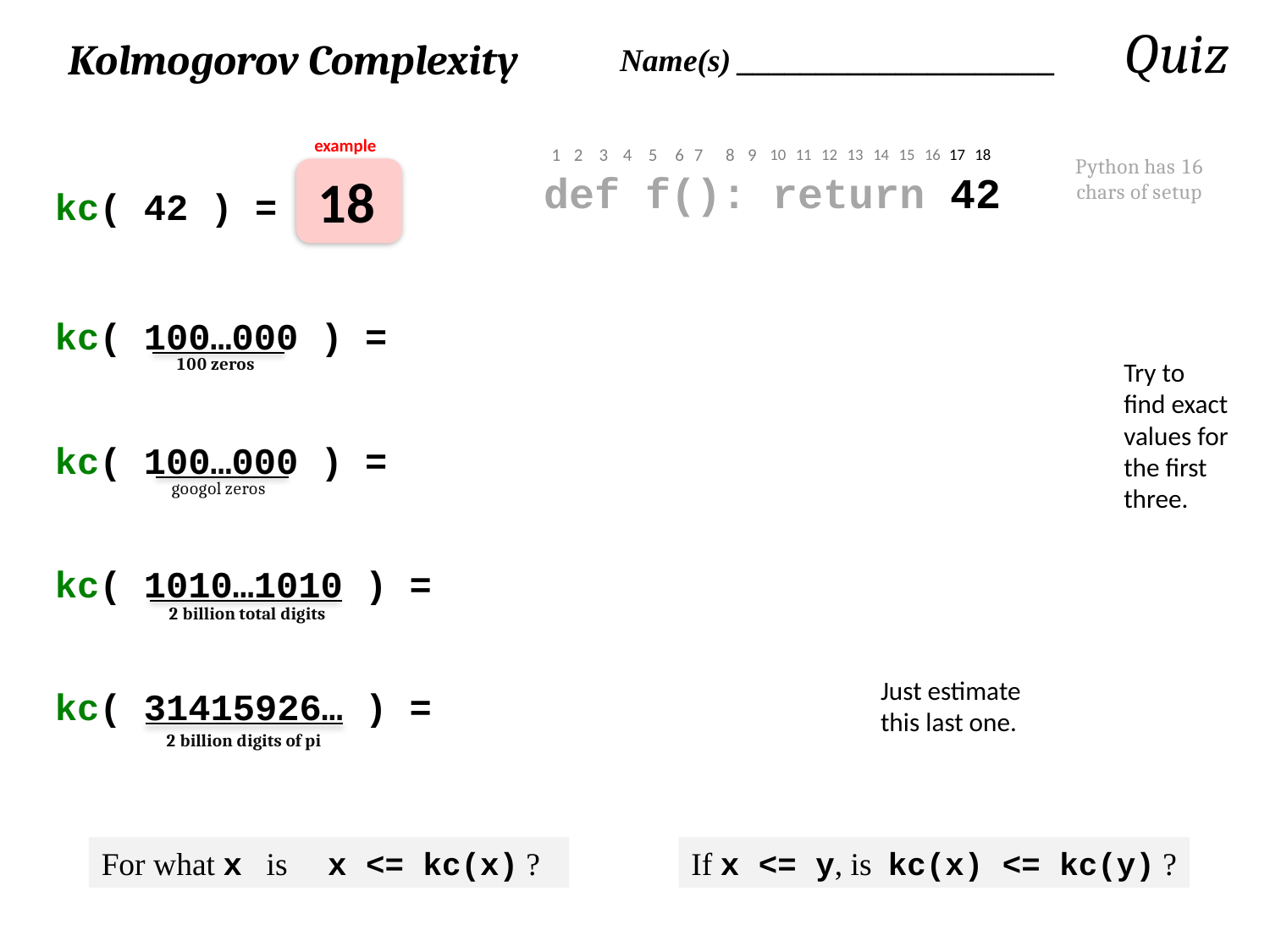

Quiz
Kolmogorov Complexity
Name(s) ____________________
example
1
2
3
4
5
6
7
8
9
17
18
10
11
12
13
14
15
16
Python has 16 chars of setup

18
def f(): return 42
kc( 42 ) =
kc( 100…000 ) =
100 zeros
Try to find exact values for the first three.
kc( 100…000 ) =
googol zeros
kc( 1010…1010 ) =
2 billion total digits
Just estimate this last one.
kc( 31415926… ) =
2 billion digits of pi
For what x   is     x <= kc(x) ?
If x <= y, is  kc(x) <= kc(y) ?